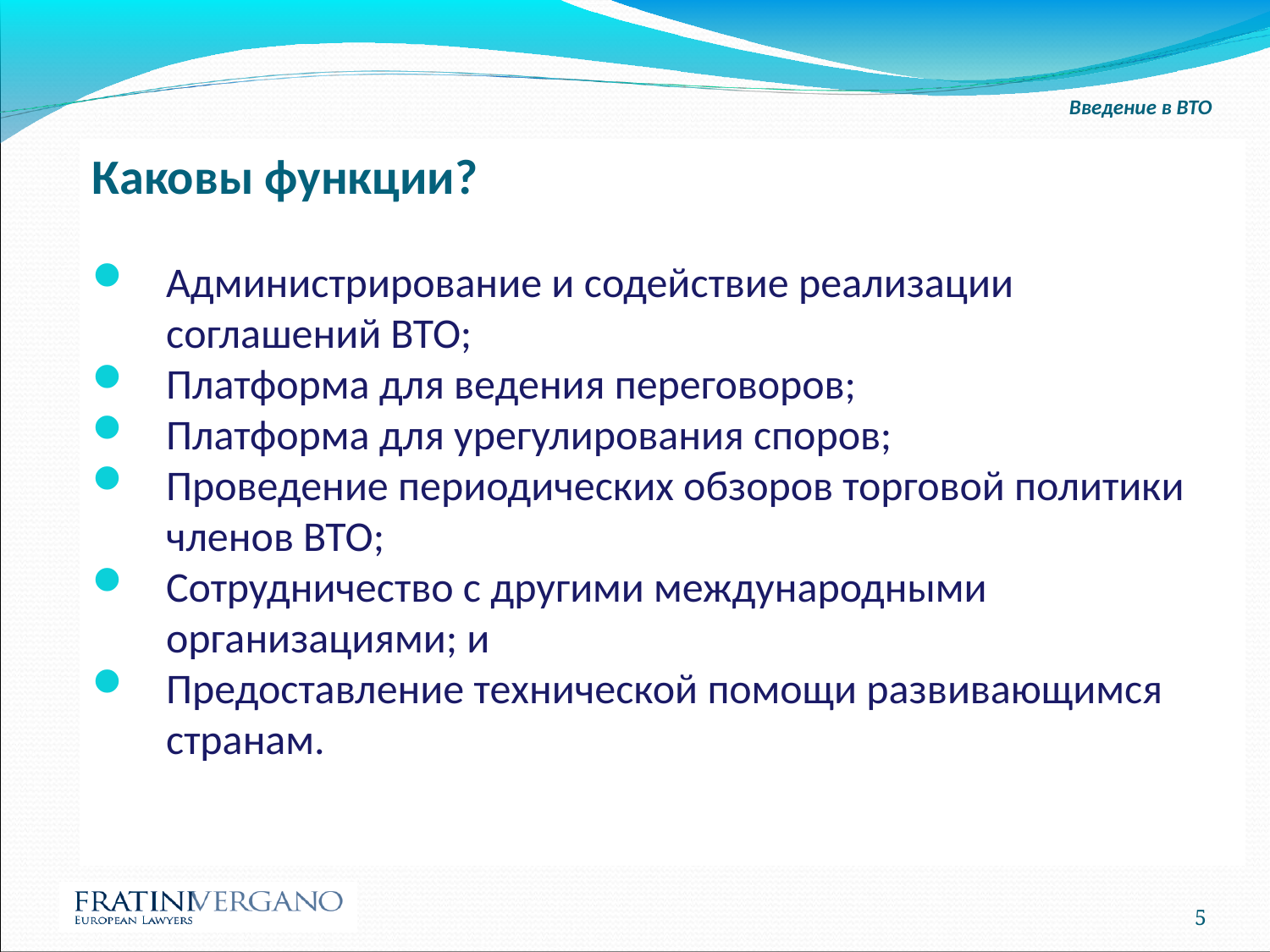

Введение в ВТО
Каковы функции?

Администрирование и содействие реализации соглашений ВТО;
Платформа для ведения переговоров;
Платформа для урегулирования споров;
Проведение периодических обзоров торговой политики членов ВТО;
Сотрудничество с другими международными организациями; и
Предоставление технической помощи развивающимся странам.

5